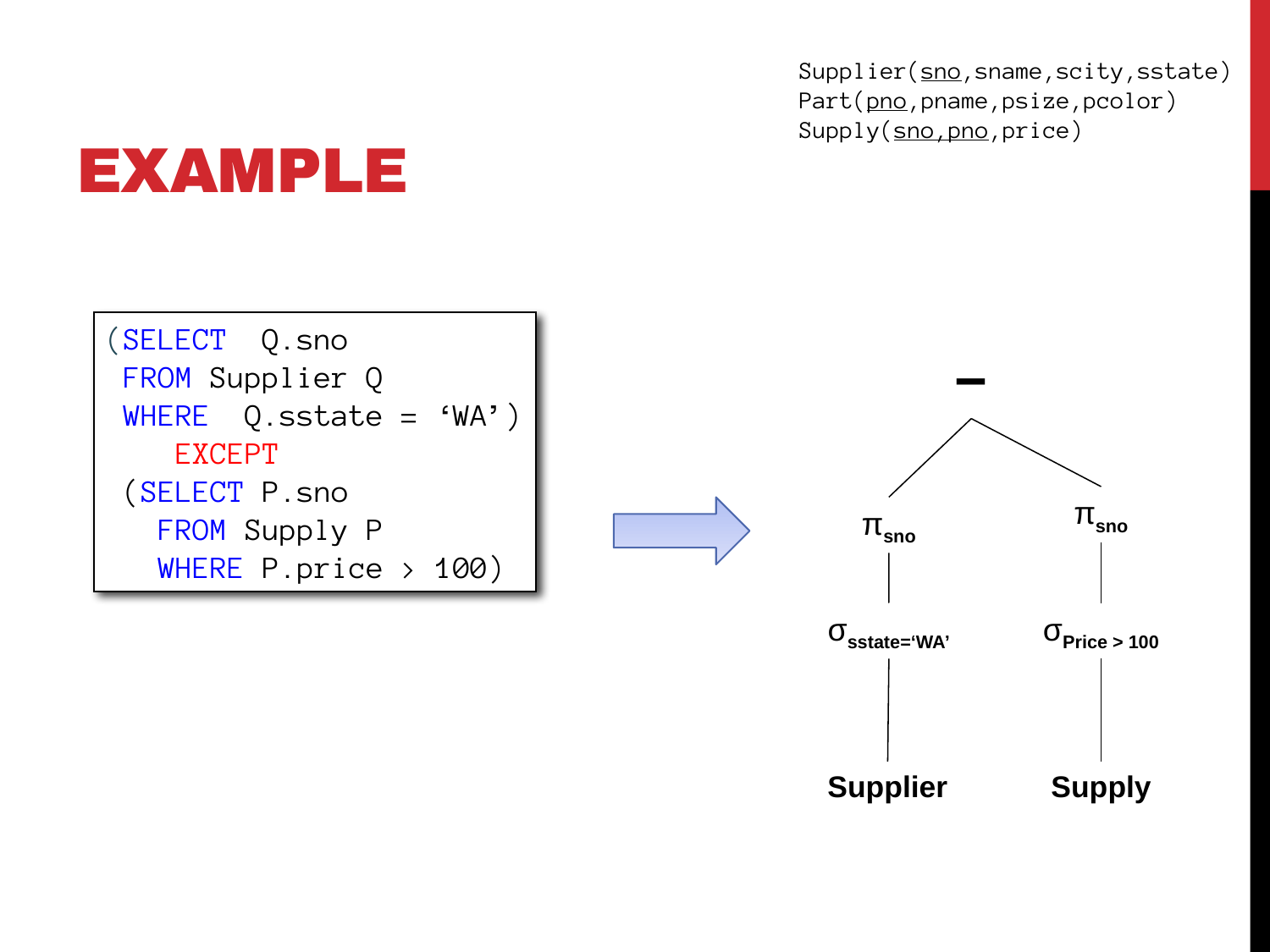

# Example
Supplier(sno,sname,scity,sstate)
Part(pno,pname,psize,pcolor)
Supply(sno,pno,price)
(SELECT  Q.sno
 FROM Supplier Q
 WHERE  Q.sstate = ‘WA’)
    EXCEPT
 (SELECT P.sno
   FROM Supply P
   WHERE P.price > 100)
−
πsno

πsno
σsstate=‘WA’
σPrice > 100
Supplier
Supply